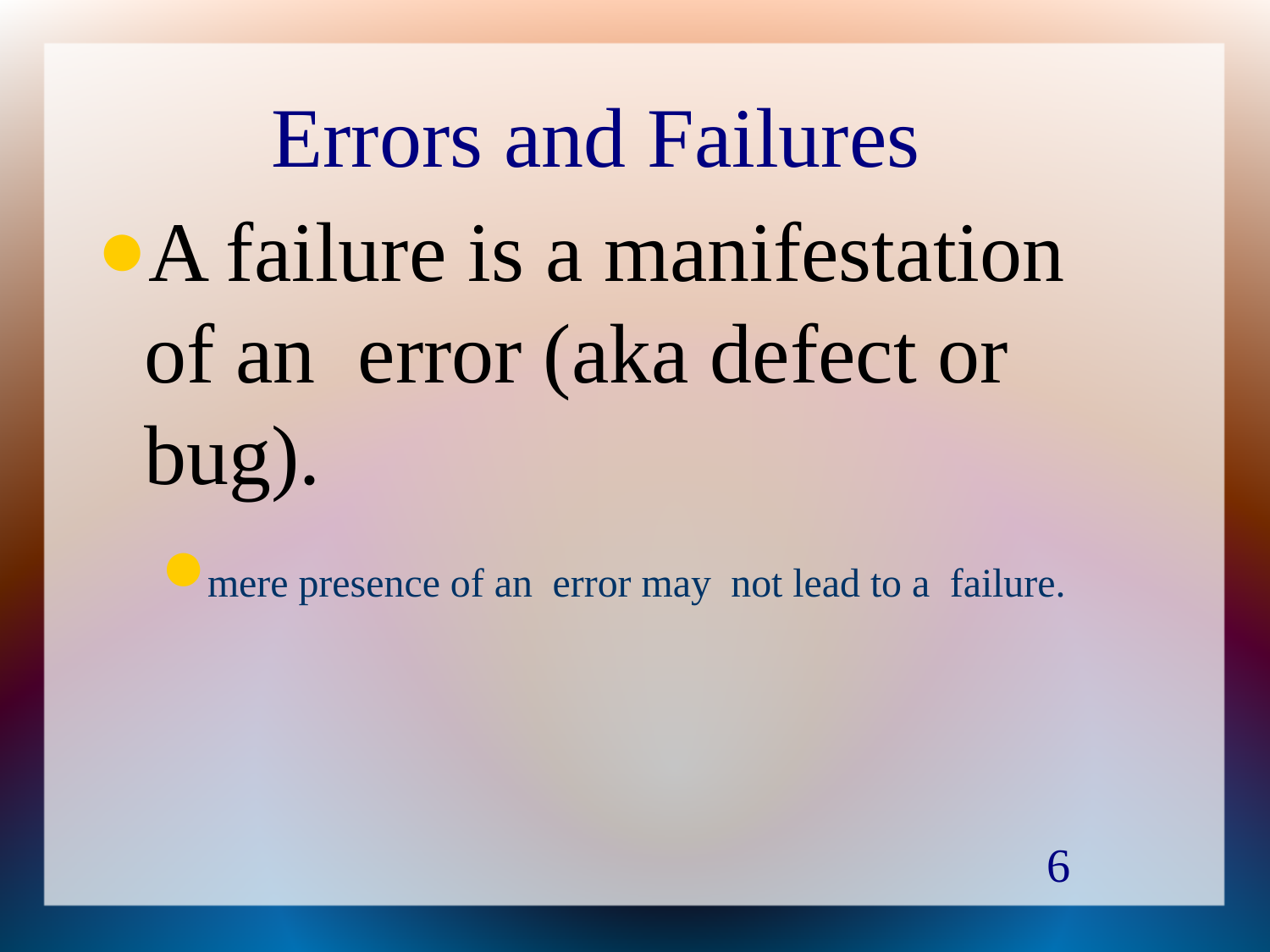

# Errors and Failures
A failure is a manifestation of an  error (aka defect or  bug).
mere presence of an error may not lead to a failure.
6